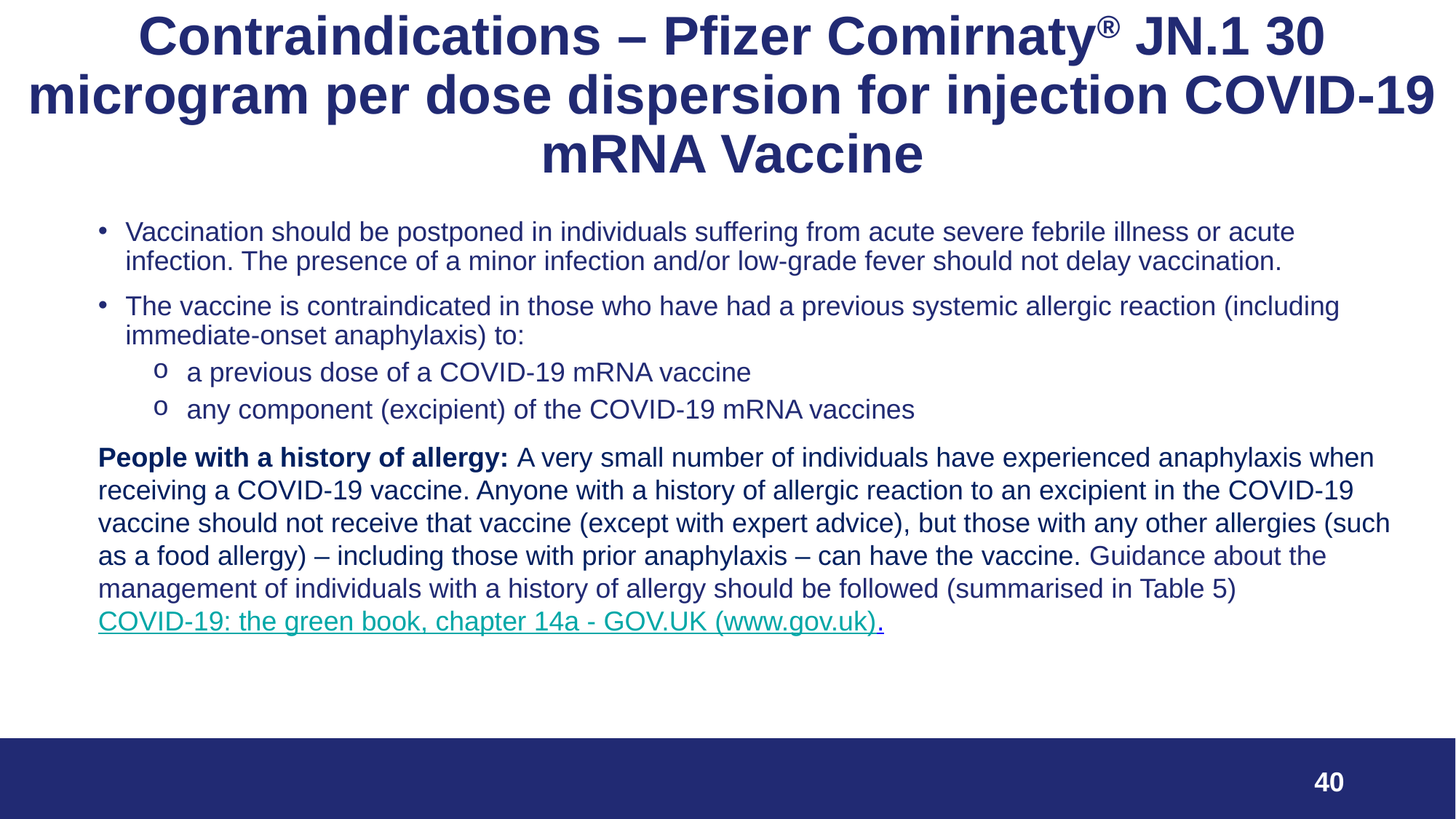

# Contraindications – Pfizer Comirnaty® JN.1 30 microgram per dose dispersion for injection COVID-19 mRNA Vaccine
Vaccination should be postponed in individuals suffering from acute severe febrile illness or acute infection. The presence of a minor infection and/or low-grade fever should not delay vaccination.
The vaccine is contraindicated in those who have had a previous systemic allergic reaction (including immediate-onset anaphylaxis) to:
a previous dose of a COVID-19 mRNA vaccine
any component (excipient) of the COVID-19 mRNA vaccines
People with a history of allergy: A very small number of individuals have experienced anaphylaxis when receiving a COVID-19 vaccine. Anyone with a history of allergic reaction to an excipient in the COVID-19 vaccine should not receive that vaccine (except with expert advice), but those with any other allergies (such as a food allergy) – including those with prior anaphylaxis – can have the vaccine. Guidance about the management of individuals with a history of allergy should be followed (summarised in Table 5) COVID-19: the green book, chapter 14a - GOV.UK (www.gov.uk).

40